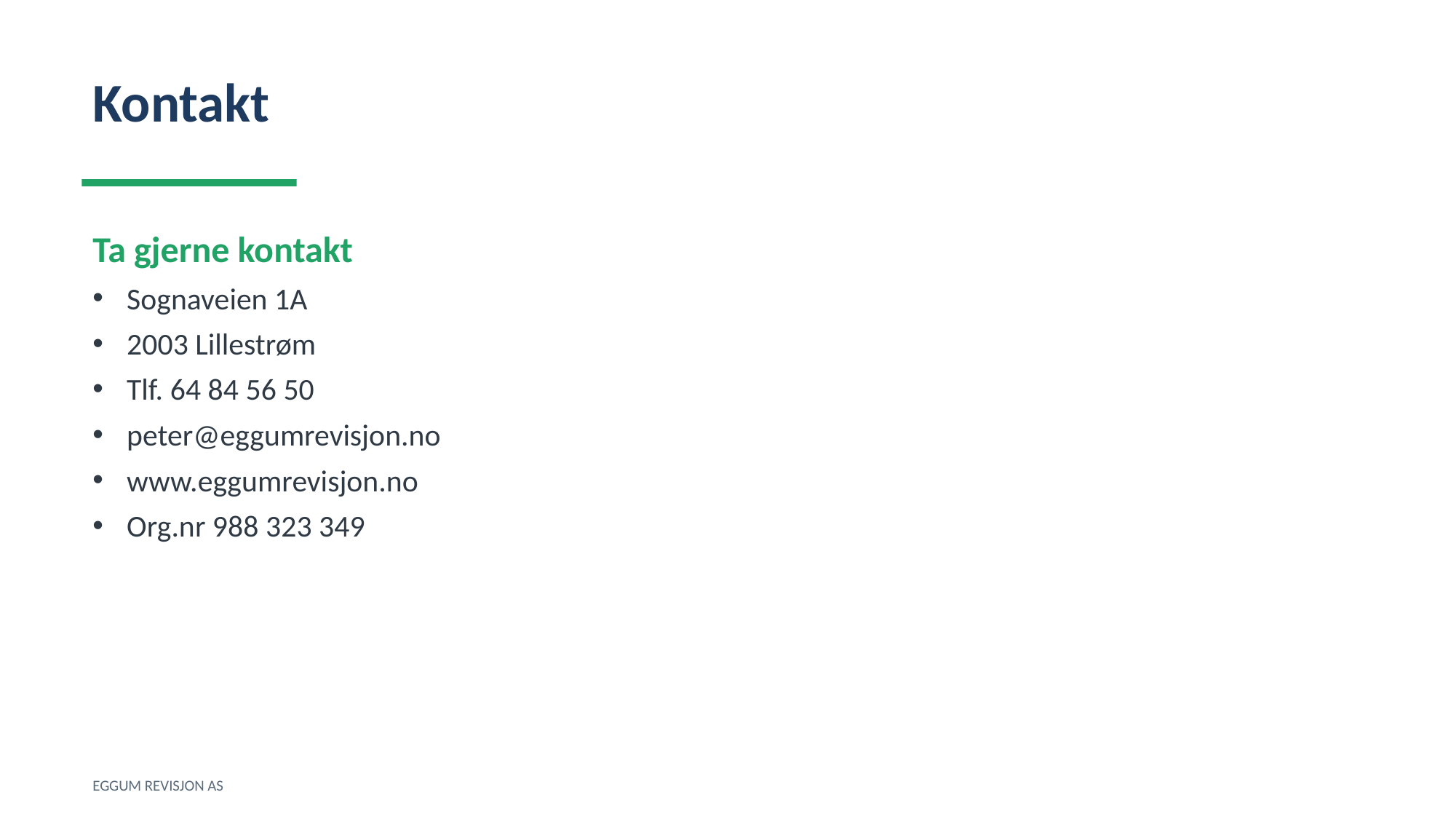

Kontakt

Ta gjerne kontakt
Sognaveien 1A
2003 Lillestrøm
Tlf. 64 84 56 50
peter@eggumrevisjon.no
www.eggumrevisjon.no
Org.nr 988 323 349
EGGUM REVISJON AS